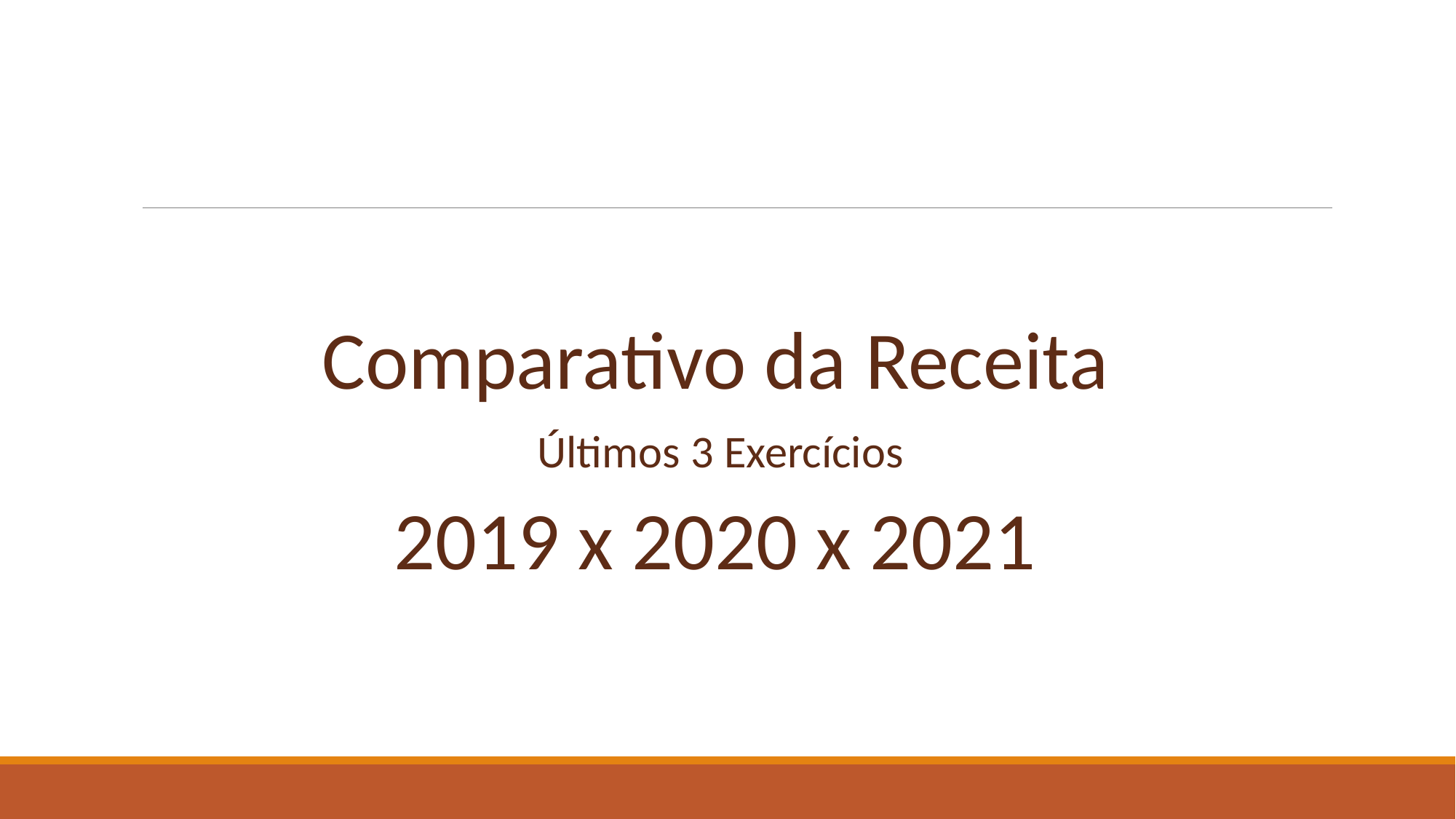

Comparativo da Receita
Últimos 3 Exercícios
2019 x 2020 x 2021